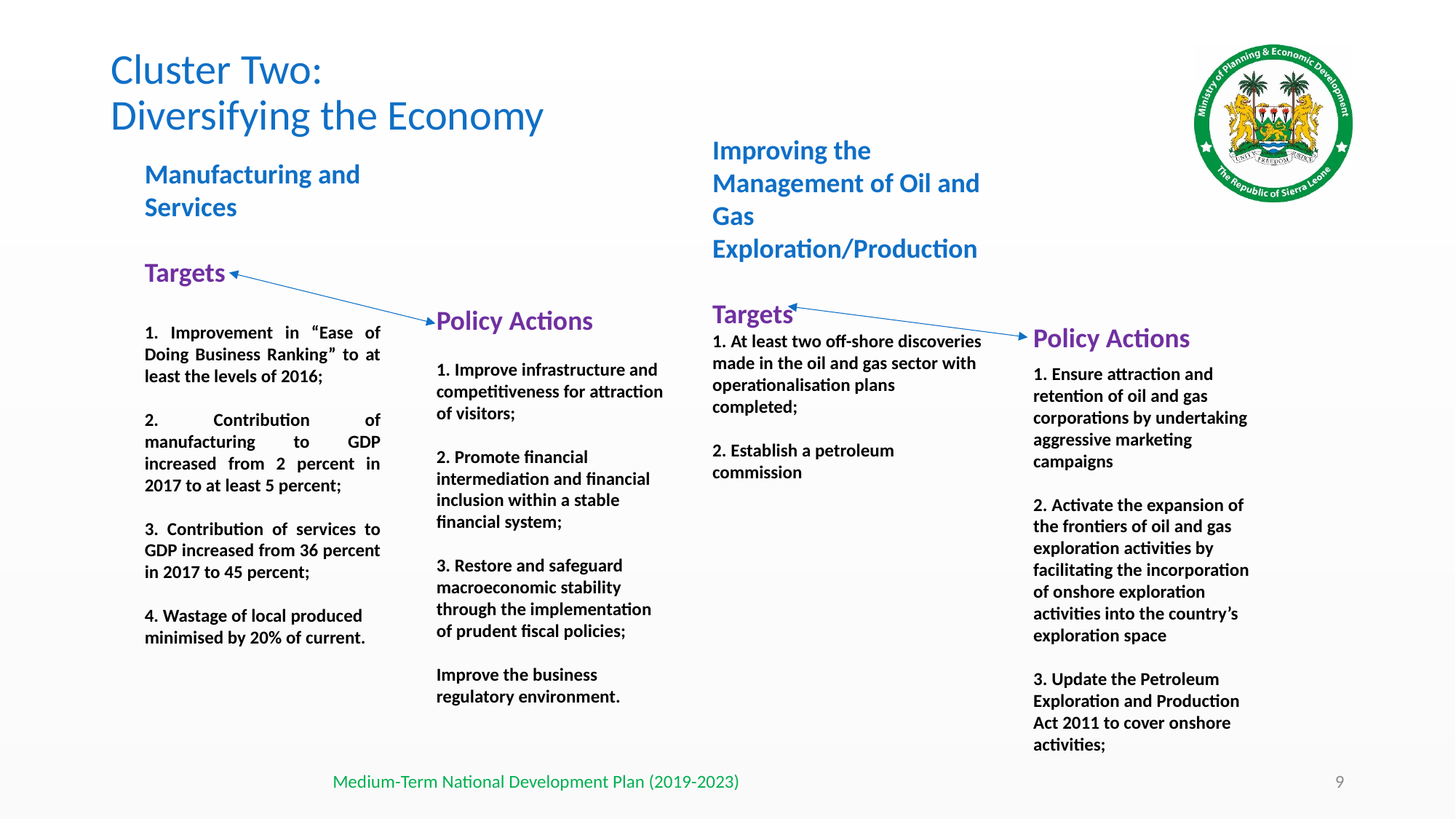

# Cluster Two: Diversifying the Economy
Improving the Management of Oil and Gas Exploration/Production

Targets
1. At least two off-shore discoveries made in the oil and gas sector with operationalisation plans completed;

2. Establish a petroleum commission

Manufacturing and Services

Targets

1. Improvement in “Ease of Doing Business Ranking” to at least the levels of 2016;

2. Contribution of manufacturing to GDP increased from 2 percent in 2017 to at least 5 percent;

3. Contribution of services to GDP increased from 36 percent in 2017 to 45 percent;

4. Wastage of local produced minimised by 20% of current.
Policy Actions

1. Improve infrastructure and competitiveness for attraction of visitors;

2. Promote financial intermediation and financial inclusion within a stable financial system;

3. Restore and safeguard macroeconomic stability through the implementation of prudent fiscal policies;

Improve the business regulatory environment.

Policy Actions

1. Ensure attraction and retention of oil and gas corporations by undertaking aggressive marketing campaigns

2. Activate the expansion of the frontiers of oil and gas exploration activities by facilitating the incorporation of onshore exploration activities into the country’s exploration space

3. Update the Petroleum Exploration and Production Act 2011 to cover onshore activities;

Medium-Term National Development Plan (2019-2023)
9